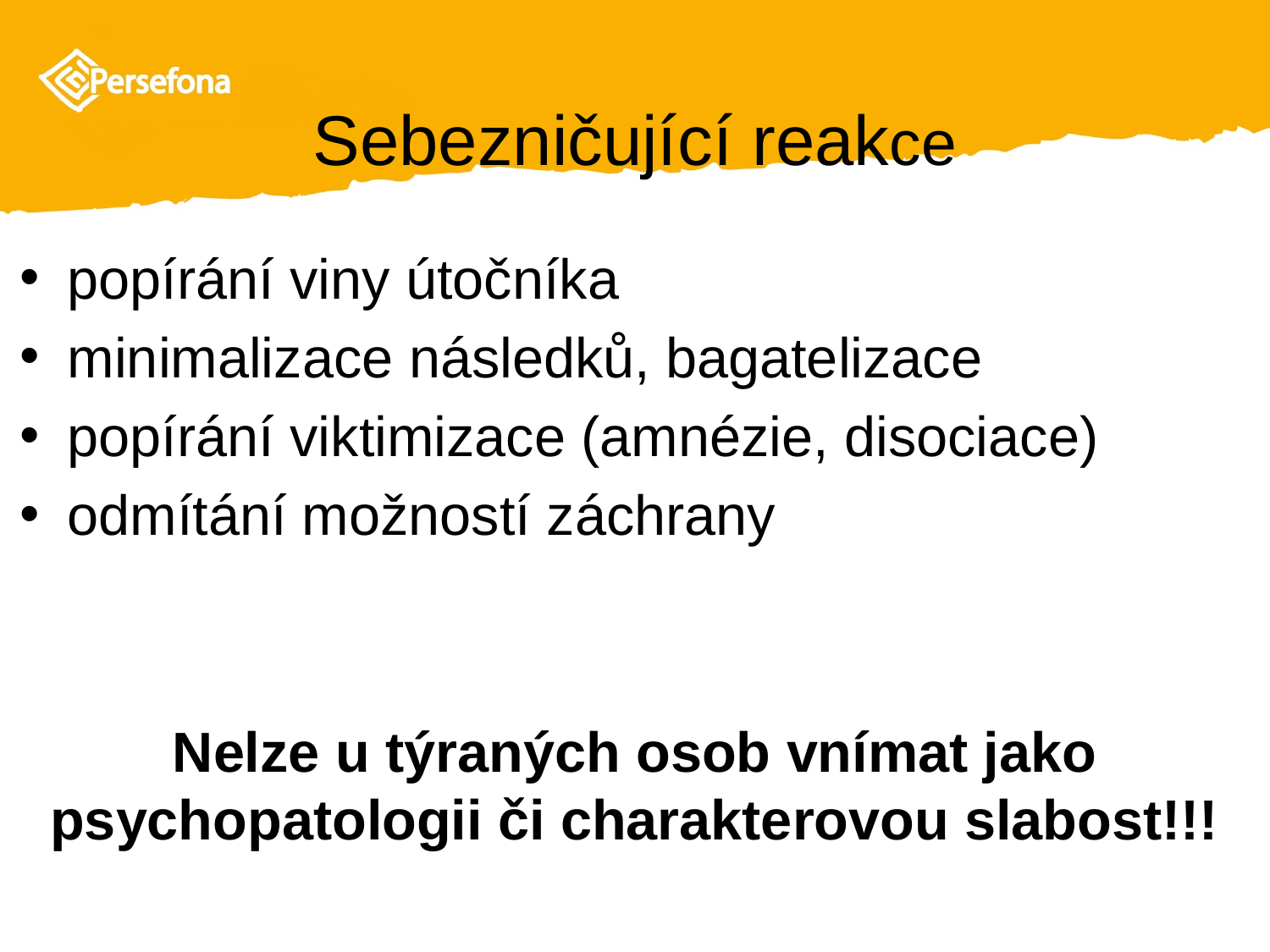

# Sebezničující reakce
popírání viny útočníka
minimalizace následků, bagatelizace
popírání viktimizace (amnézie, disociace)
odmítání možností záchrany

Nelze u týraných osob vnímat jako psychopatologii či charakterovou slabost!!!